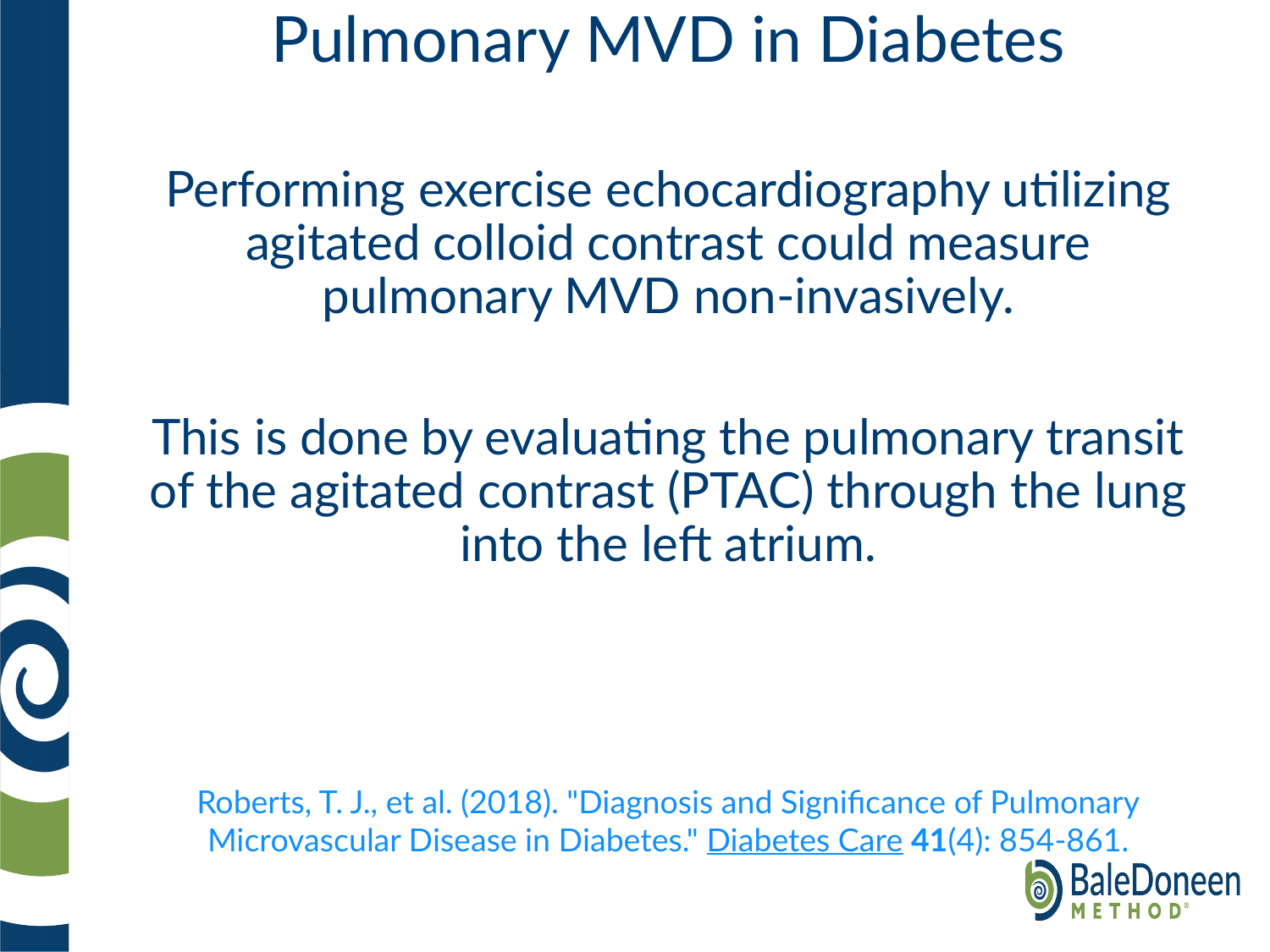

# Pulmonary MVD in Diabetes
Performing exercise echocardiography utilizing agitated colloid contrast could measure pulmonary MVD non-invasively.

This is done by evaluating the pulmonary transit of the agitated contrast (PTAC) through the lung into the left atrium.
Roberts, T. J., et al. (2018). "Diagnosis and Significance of Pulmonary Microvascular Disease in Diabetes." Diabetes Care 41(4): 854-861.